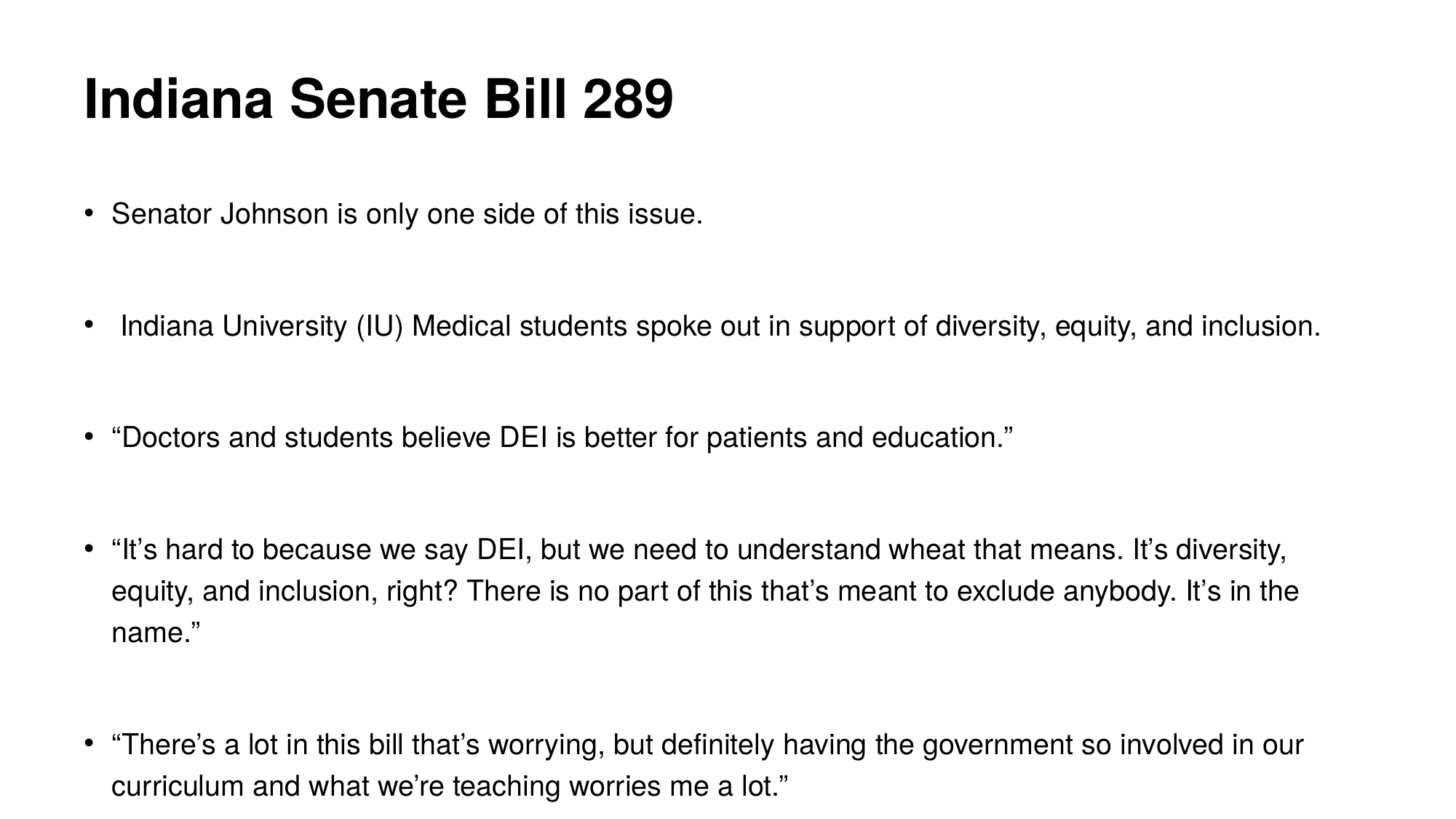

# Indiana Senate Bill 289
Senator Johnson is only one side of this issue.

 Indiana University (IU) Medical students spoke out in support of diversity, equity, and inclusion.

“Doctors and students believe DEI is better for patients and education.”

“It’s hard to because we say DEI, but we need to understand wheat that means. It’s diversity, equity, and inclusion, right? There is no part of this that’s meant to exclude anybody. It’s in the name.”

“There’s a lot in this bill that’s worrying, but definitely having the government so involved in our curriculum and what we’re teaching worries me a lot.”